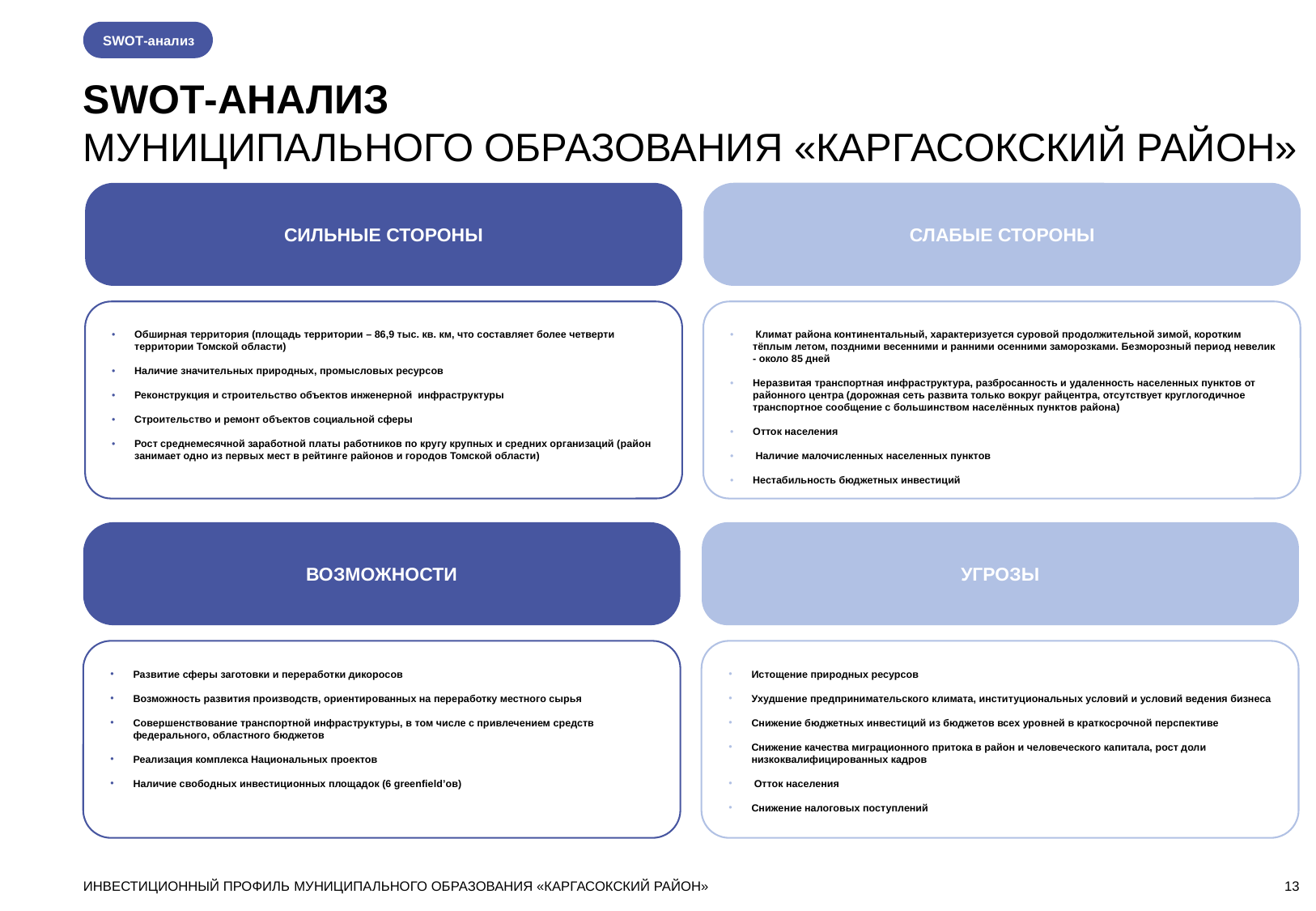

SWOT-анализ
SWOT-АНАЛИЗ
МУНИЦИПАЛЬНОГО ОБРАЗОВАНИЯ «КАРГАСОКСКИЙ РАЙОН»
СИЛЬНЫЕ СТОРОНЫ
СЛАБЫЕ СТОРОНЫ
Обширная территория (площадь территории – 86,9 тыс. кв. км, что составляет более четверти территории Томской области)

Наличие значительных природных, промысловых ресурсов

Реконструкция и строительство объектов инженерной  инфраструктуры

Строительство и ремонт объектов социальной сферы

Рост среднемесячной заработной платы работников по кругу крупных и средних организаций (район занимает одно из первых мест в рейтинге районов и городов Томской области)

 Климат района континентальный, характеризуется суровой продолжительной зимой, коротким тёплым летом, поздними весенними и ранними осенними заморозками. Безморозный период невелик - около 85 дней

Неразвитая транспортная инфраструктура, разбросанность и удаленность населенных пунктов от районного центра (дорожная сеть развита только вокруг райцентра, отсутствует круглогодичное транспортное сообщение с большинством населённых пунктов района)

Отток населения

 Наличие малочисленных населенных пунктов

Нестабильность бюджетных инвестиций

ВОЗМОЖНОСТИ
УГРОЗЫ
Развитие сферы заготовки и переработки дикоросов

Возможность развития производств, ориентированных на переработку местного сырья

Совершенствование транспортной инфраструктуры, в том числе с привлечением средств федерального, областного бюджетов

Реализация комплекса Национальных проектов

Наличие свободных инвестиционных площадок (6 greenfield’ов)

Истощение природных ресурсов

Ухудшение предпринимательского климата, институциональных условий и условий ведения бизнеса

Снижение бюджетных инвестиций из бюджетов всех уровней в краткосрочной перспективе

Снижение качества миграционного притока в район и человеческого капитала, рост доли низкоквалифицированных кадров

 Отток населения

Снижение налоговых поступлений

ИНВЕСТИЦИОННЫЙ ПРОФИЛЬ МУНИЦИПАЛЬНОГО ОБРАЗОВАНИЯ «КАРГАСОКСКИЙ РАЙОН»
13